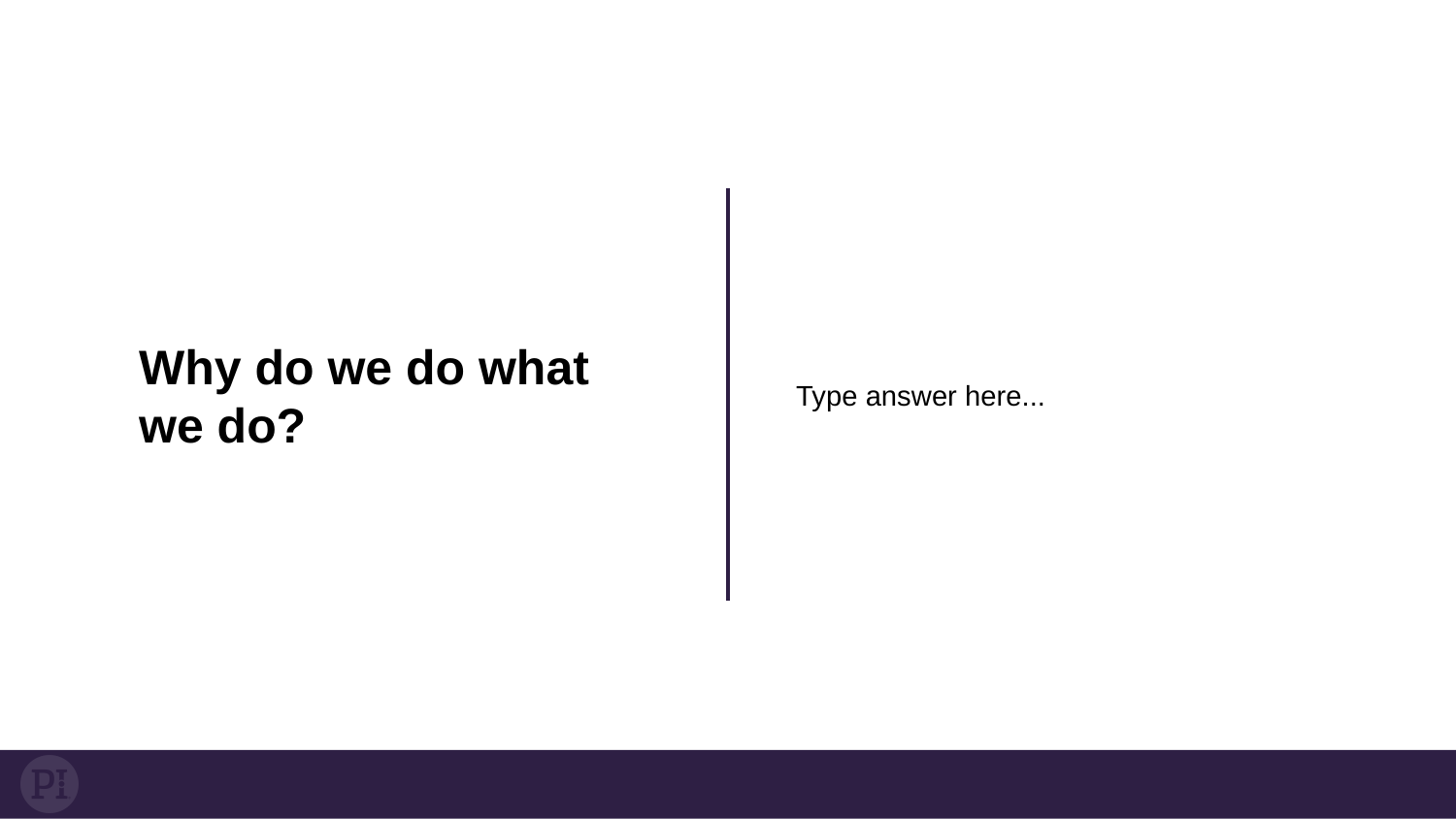

Why do we do what we do?
Type answer here...